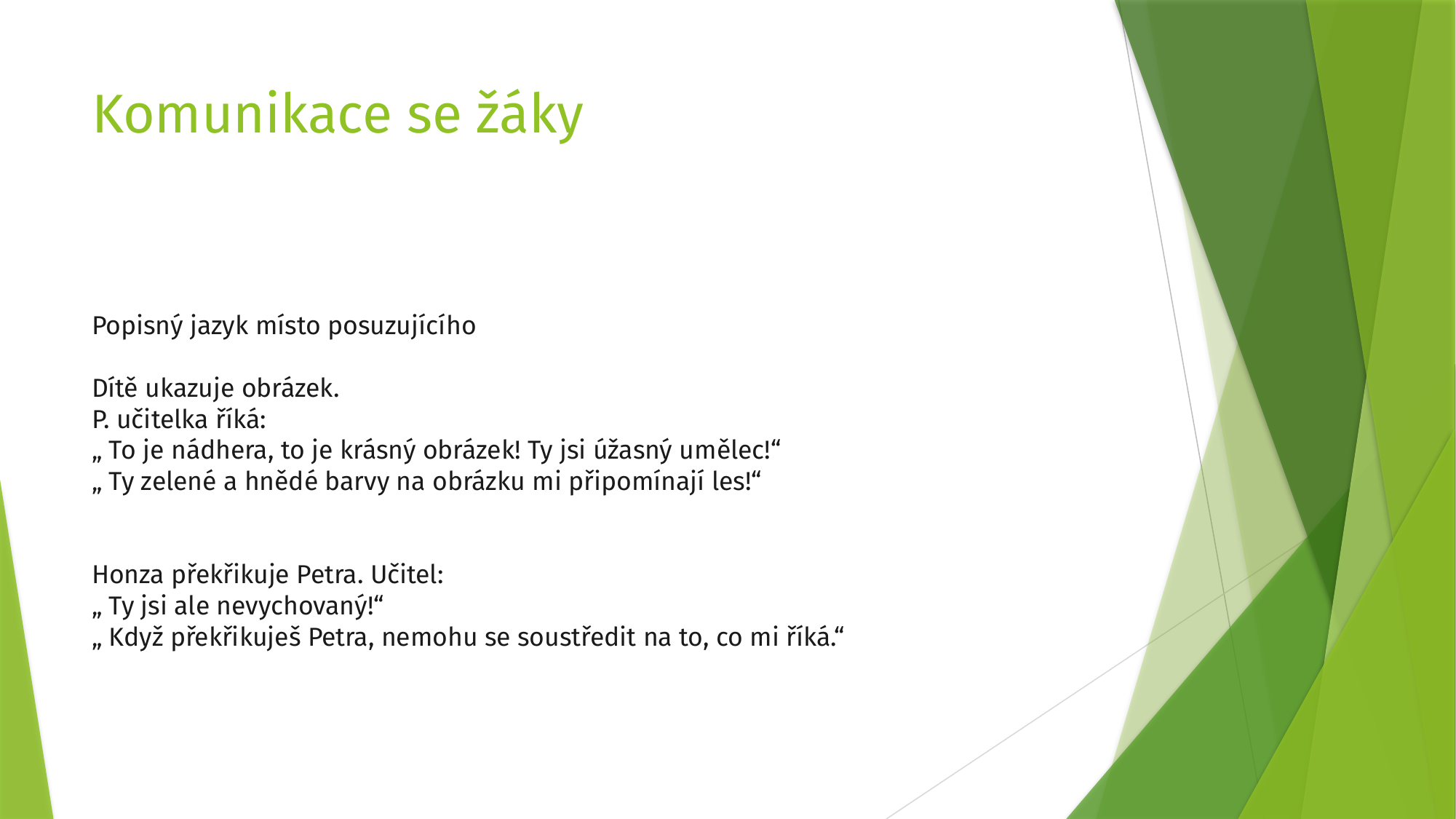

# Komunikace se žáky

Popisný jazyk místo posuzujícího
Dítě ukazuje obrázek.
P. učitelka říká:
„ To je nádhera, to je krásný obrázek! Ty jsi úžasný umělec!“
„ Ty zelené a hnědé barvy na obrázku mi připomínají les!“
Honza překřikuje Petra. Učitel:
„ Ty jsi ale nevychovaný!“
„ Když překřikuješ Petra, nemohu se soustředit na to, co mi říká.“